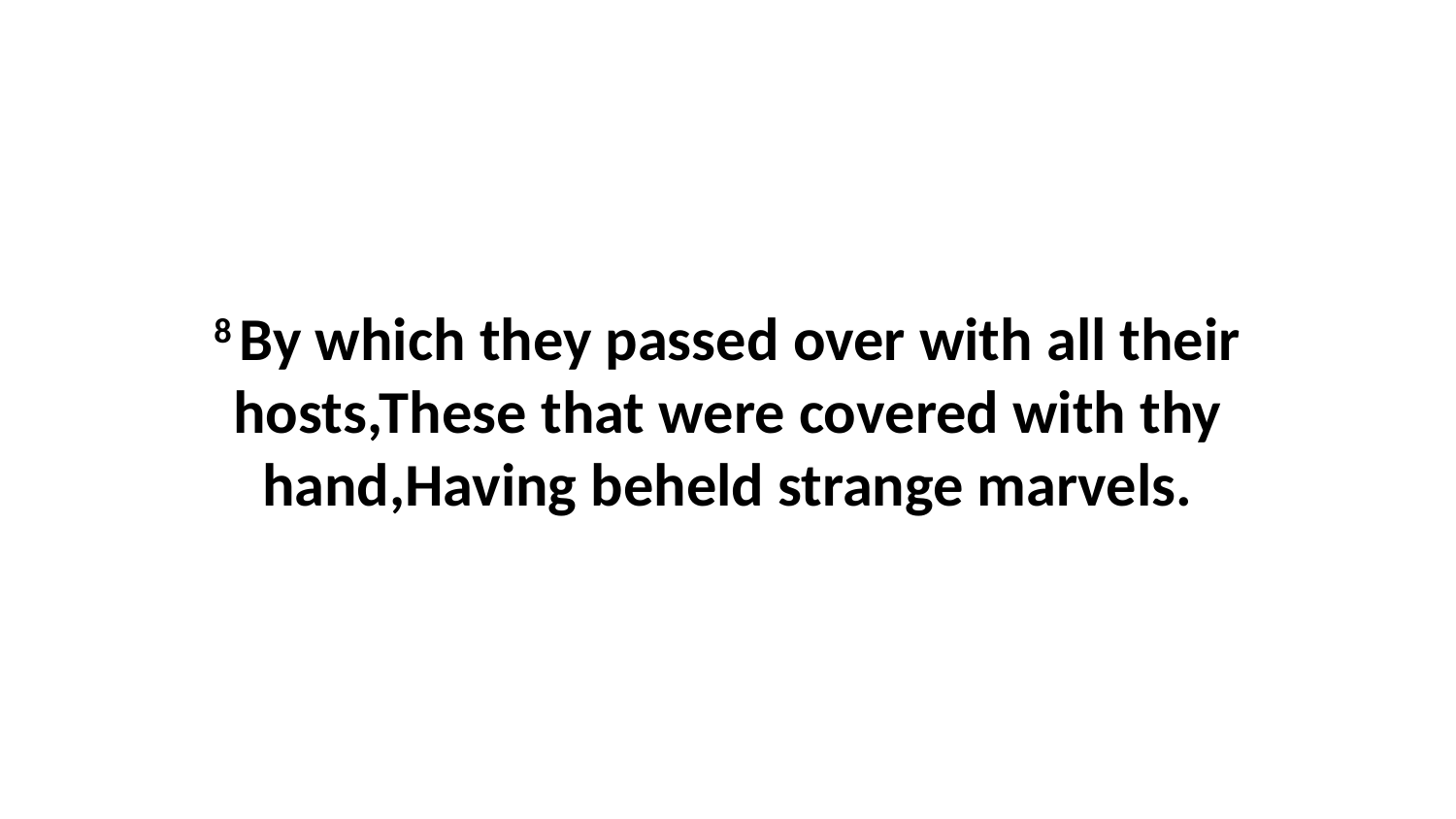

8 By which they passed over with all their hosts,These that were covered with thy hand,Having beheld strange marvels.